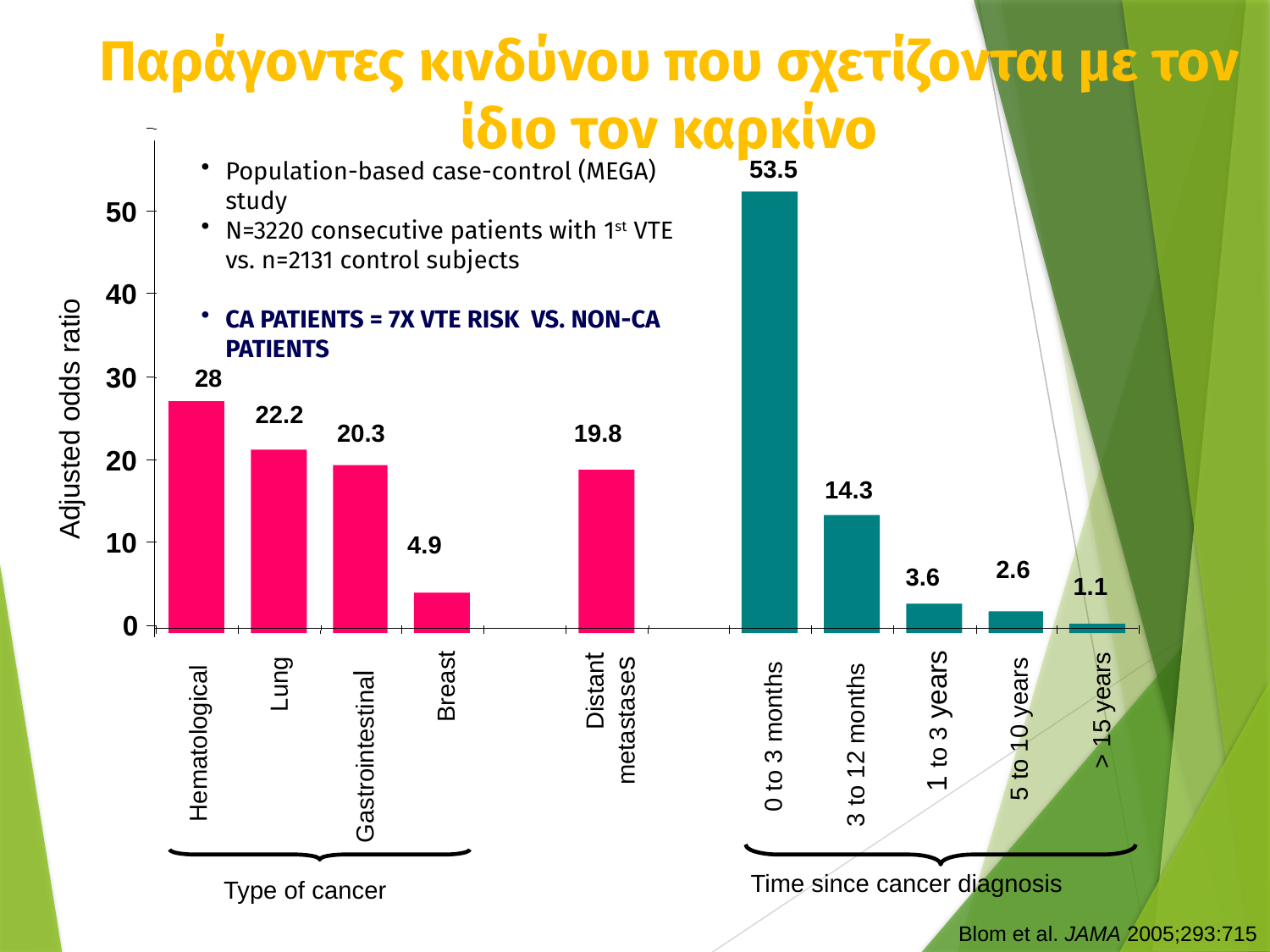

Παράγοντες κινδύνου που σχετίζονται με τον ίδιο τον καρκίνο

53.5
Population-based case-control (MEGA) study
N=3220 consecutive patients with 1st VTE vs. n=2131 control subjects

CA patients = 7x VTE risk  vs. non-CA patients

50

40

28
30

22.2
Adjusted odds ratio
20.3
19.8
20

14.3
4.9
10

2.6
3.6
1.1
0

Lung
Breast
Distant
> 15 years
metastases
1 to 3 years

5 to 10 years
0 to 3 months
Hematological
3 to 12 months
Gastrointestinal
Time since cancer diagnosis
Type of cancer
Blom et al. JAMA 2005;293:715